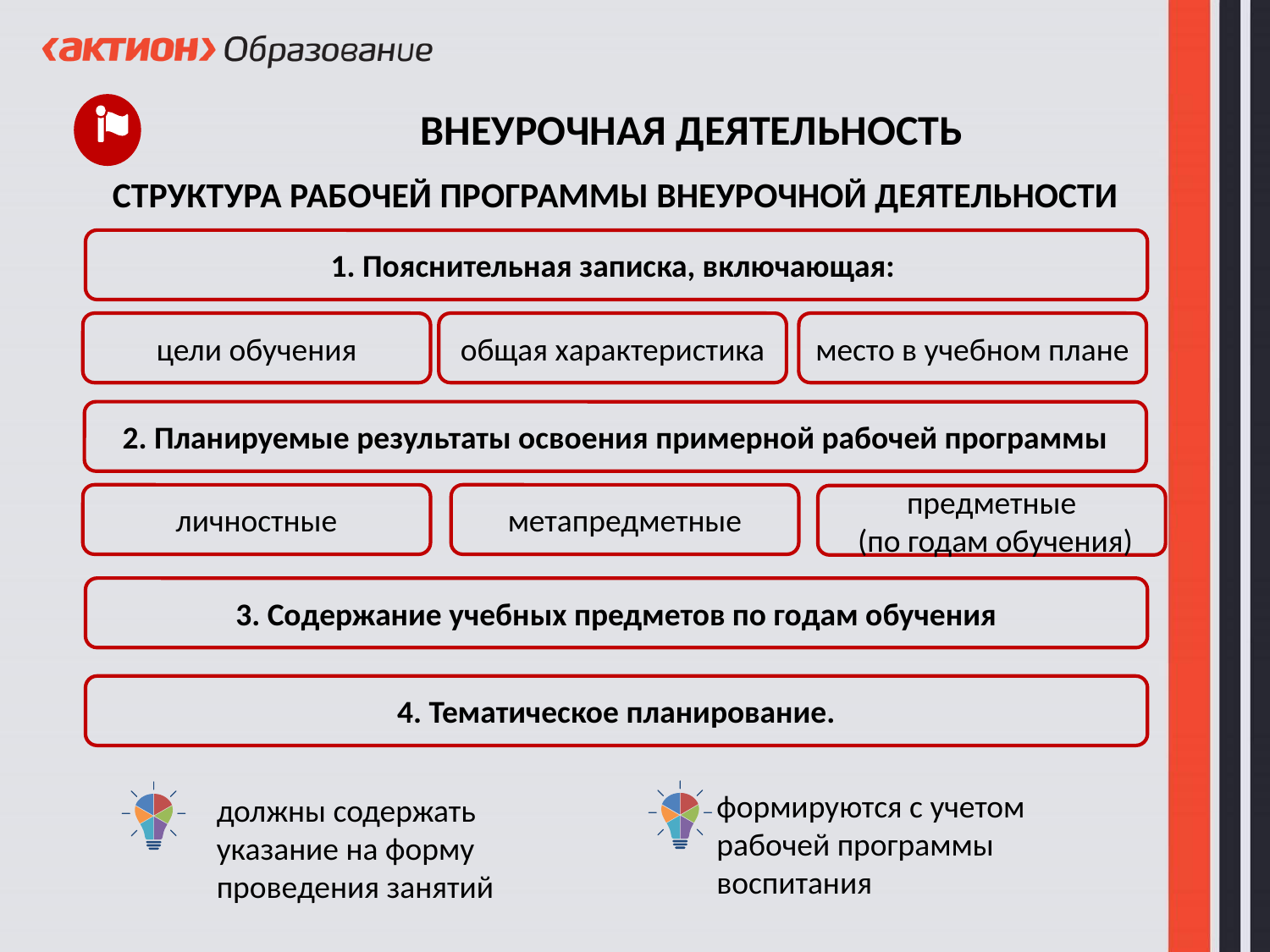

ВНЕУРОЧНАЯ ДЕЯТЕЛЬНОСТЬ

# СТРУКТУРА РАБОЧЕЙ ПРОГРАММЫ ВНЕУРОЧНОЙ ДЕЯТЕЛЬНОСТИ
1. Пояснительная записка, включающая:
цели обучения
общая характеристика
место в учебном плане
2. Планируемые результаты освоения примерной рабочей программы
личностные
метапредметные
предметные
 (по годам обучения)
3. Содержание учебных предметов по годам обучения
4. Тематическое планирование.
формируются с учетом рабочей программы воспитания

должны содержать указание на форму проведения занятий